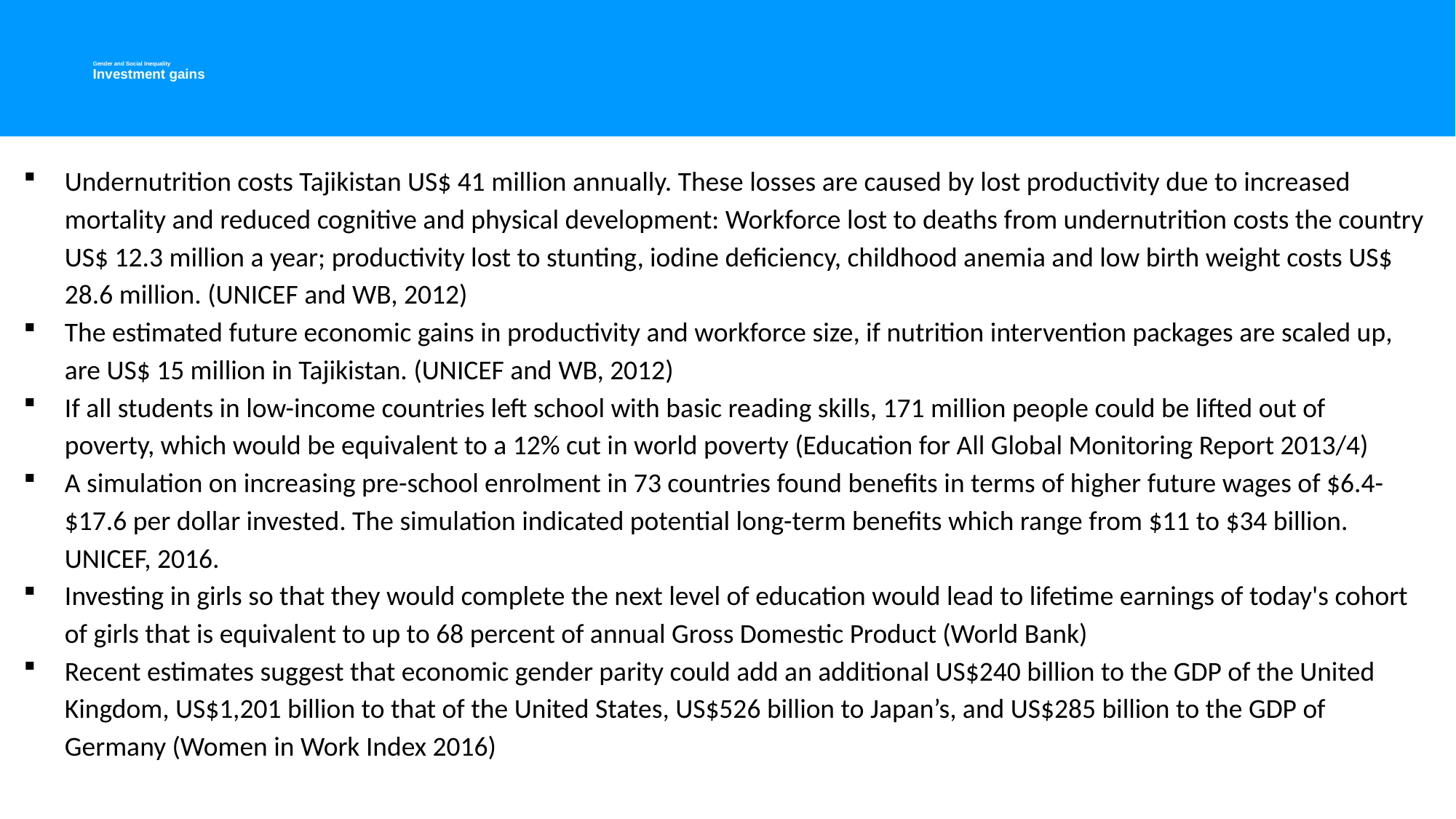

# Gender and Social Inequality Investment gains
Undernutrition costs Tajikistan US$ 41 million annually. These losses are caused by lost productivity due to increased mortality and reduced cognitive and physical development: Workforce lost to deaths from undernutrition costs the country US$ 12.3 million a year; productivity lost to stunting, iodine deficiency, childhood anemia and low birth weight costs US$ 28.6 million. (UNICEF and WB, 2012)
The estimated future economic gains in productivity and workforce size, if nutrition intervention packages are scaled up, are US$ 15 million in Tajikistan. (UNICEF and WB, 2012)
If all students in low-income countries left school with basic reading skills, 171 million people could be lifted out of  poverty, which would be equivalent to a 12% cut in world poverty (Education for All Global Monitoring Report 2013/4)
A simulation on increasing pre-school enrolment in 73 countries found benefits in terms of higher future wages of $6.4-$17.6 per dollar invested. The simulation indicated potential long-term benefits which range from $11 to $34 billion. UNICEF, 2016.
Investing in girls so that they would complete the next level of education would lead to lifetime earnings of today's cohort of girls that is equivalent to up to 68 percent of annual Gross Domestic Product (World Bank)
Recent estimates suggest that economic gender parity could add an additional US$240 billion to the GDP of the United Kingdom, US$1,201 billion to that of the United States, US$526 billion to Japan’s, and US$285 billion to the GDP of Germany (Women in Work Index 2016)